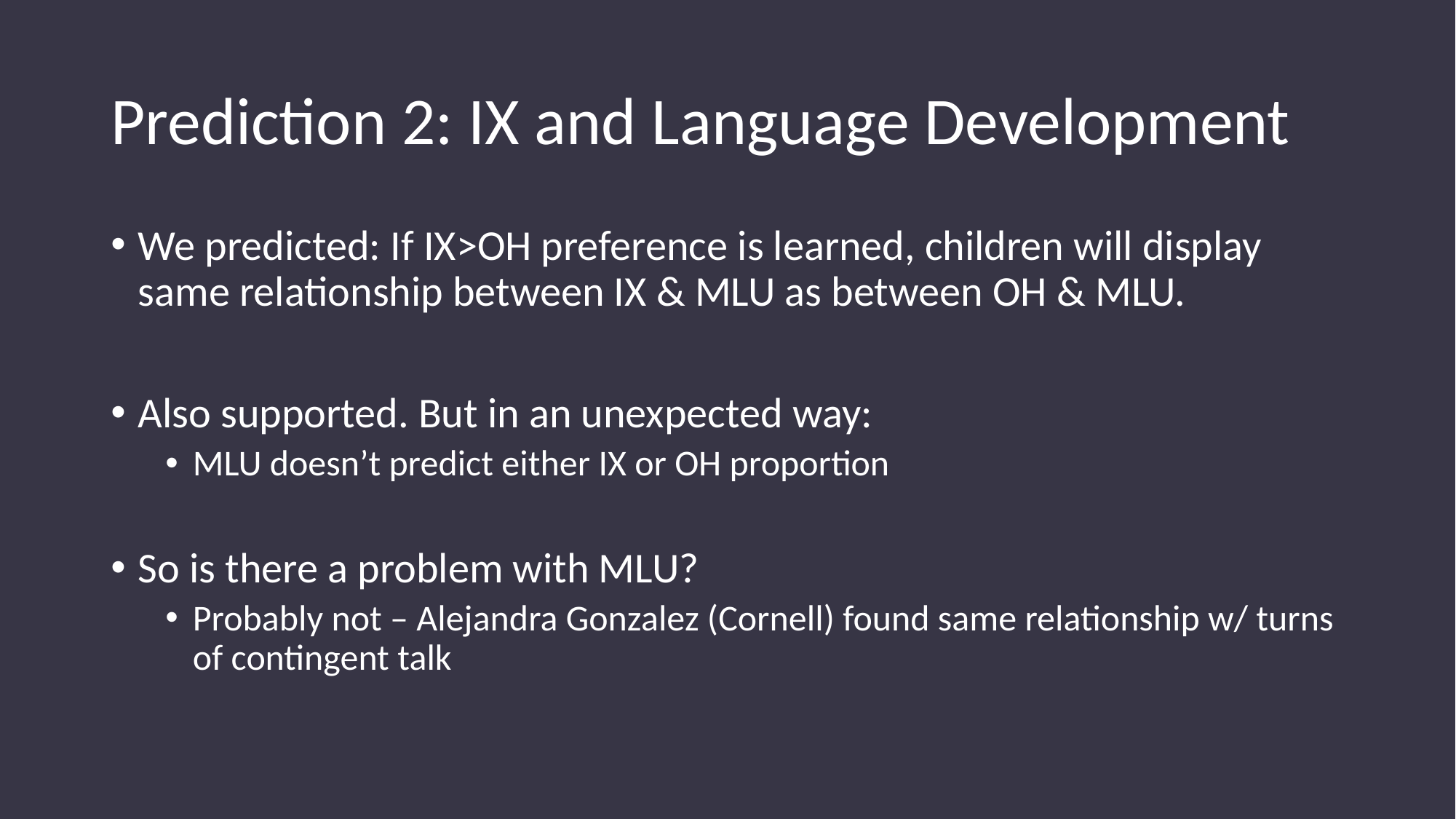

# Prediction 2: IX and Language Development
We predicted: If IX>OH preference is learned, children will display same relationship between IX & MLU as between OH & MLU.

Also supported. But in an unexpected way:
MLU doesn’t predict either IX or OH proportion

So is there a problem with MLU?
Probably not – Alejandra Gonzalez (Cornell) found same relationship w/ turns of contingent talk